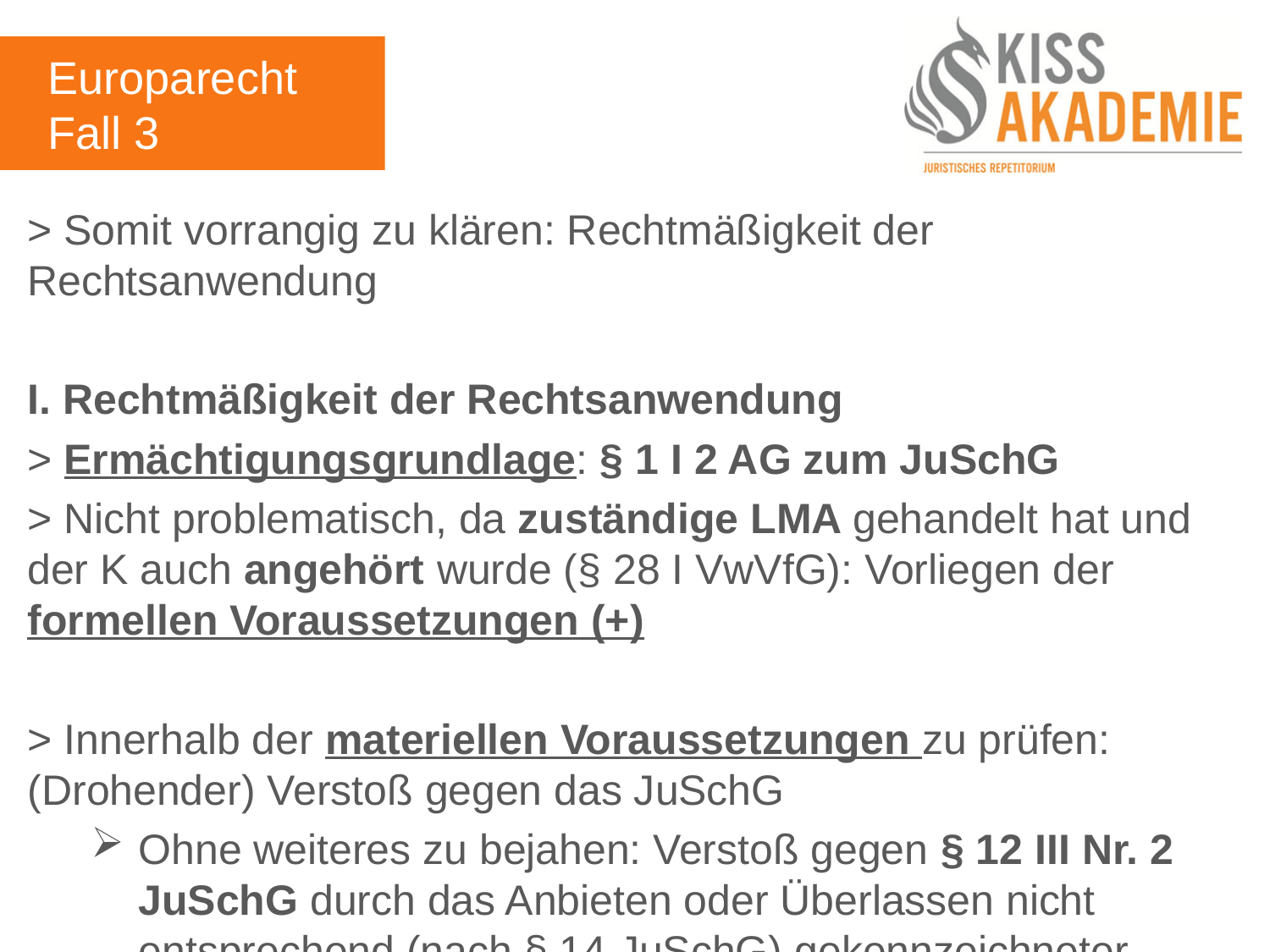

Europarecht
Fall 3
> Somit vorrangig zu klären: Rechtmäßigkeit der Rechtsanwendung

I. Rechtmäßigkeit der Rechtsanwendung
> Ermächtigungsgrundlage: § 1 I 2 AG zum JuSchG
> Nicht problematisch, da zuständige LMA gehandelt hat und der K auch angehört wurde (§ 28 I VwVfG): Vorliegen der formellen Voraussetzungen (+)

> Innerhalb der materiellen Voraussetzungen zu prüfen: (Drohender) Verstoß gegen das JuSchG
Ohne weiteres zu bejahen: Verstoß gegen § 12 III Nr. 2 JuSchG durch das Anbieten oder Überlassen nicht entsprechend (nach § 14 JuSchG) gekennzeichneter Bildträger